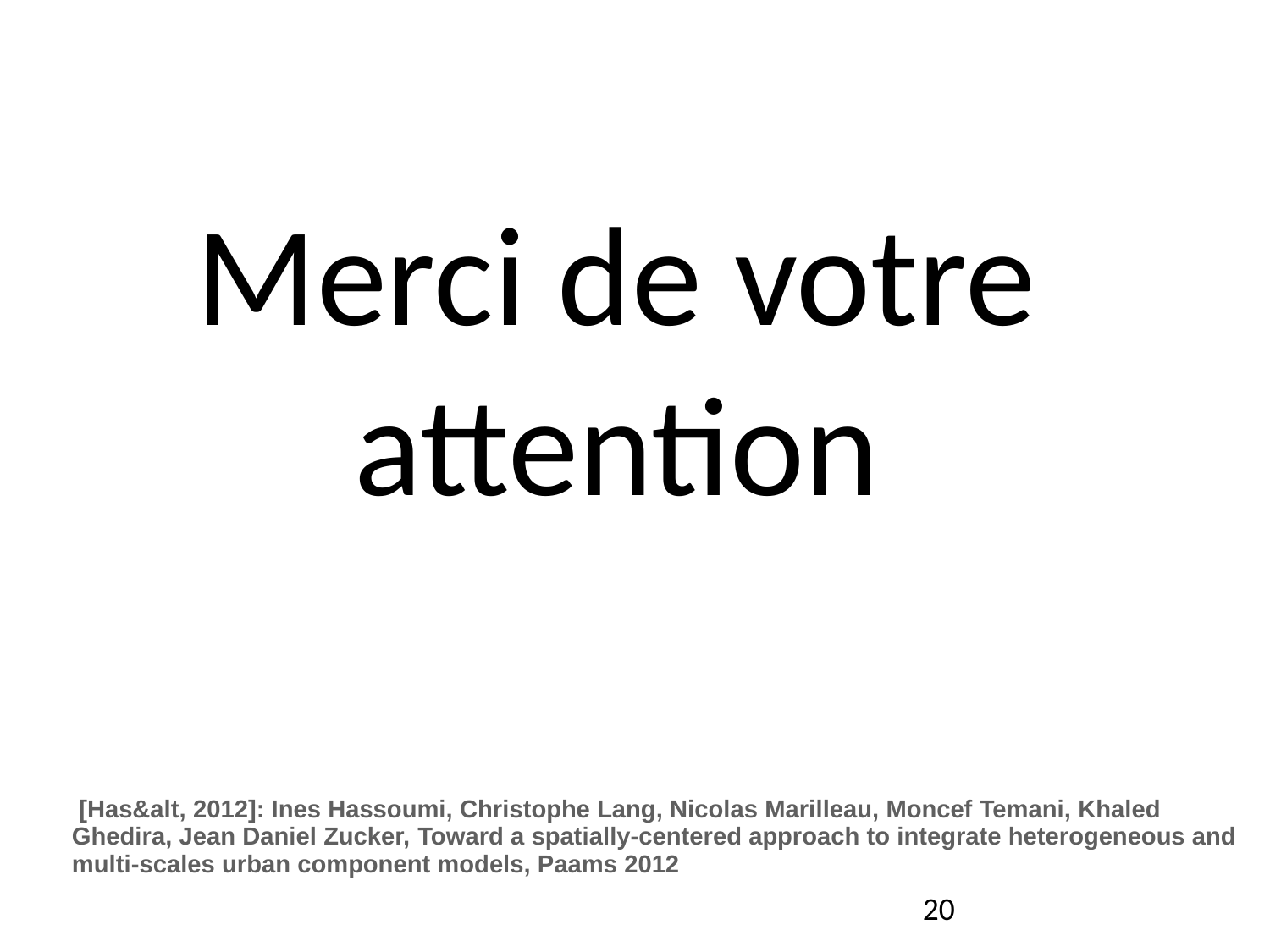

Merci de votre attention

 [Has&alt, 2012]: Ines Hassoumi, Christophe Lang, Nicolas Marilleau, Moncef Temani, Khaled Ghedira, Jean Daniel Zucker, Toward a spatially-centered approach to integrate heterogeneous and multi-scales urban component models, Paams 2012
20